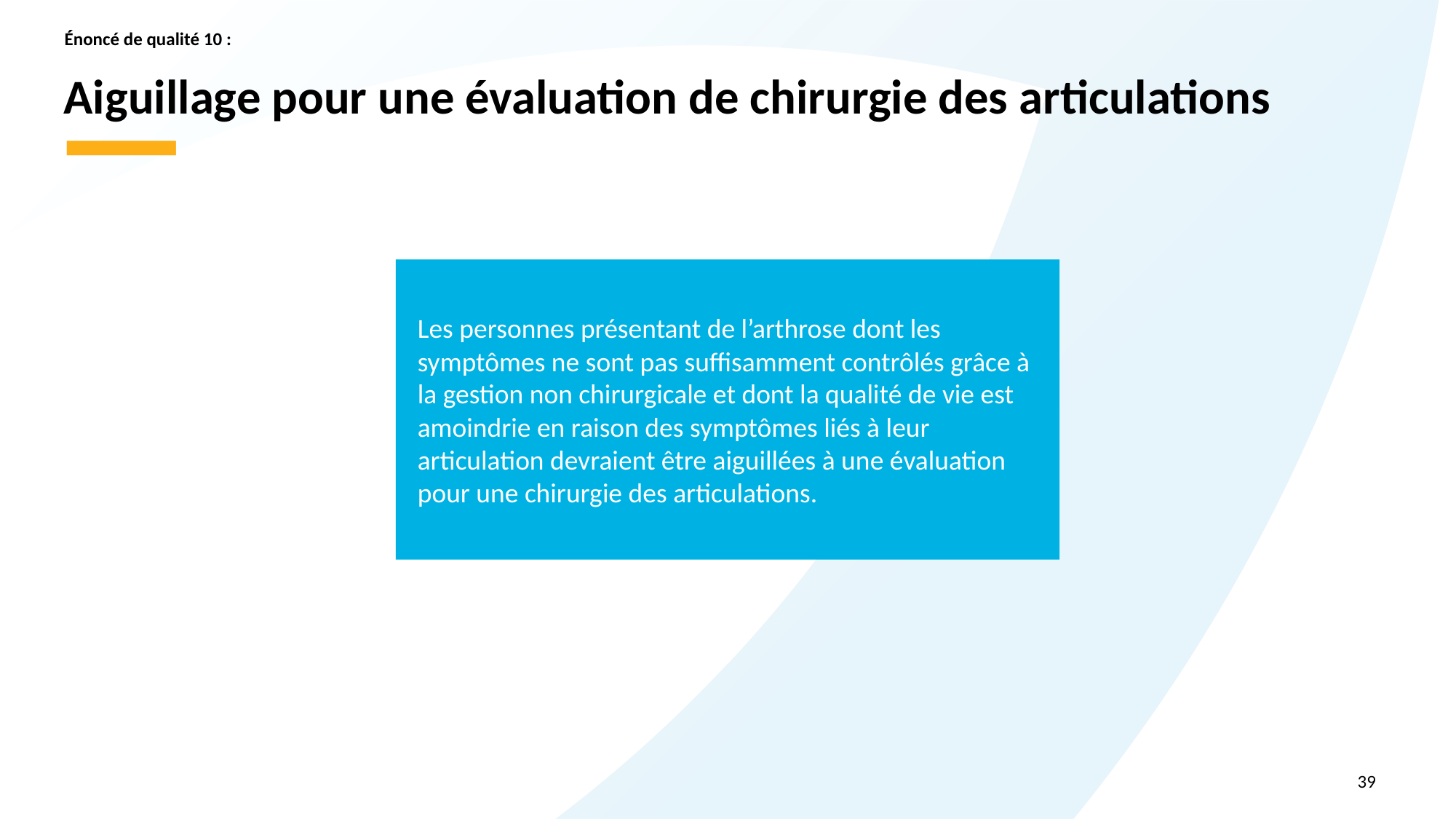

Énoncé de qualité 10 :
# Aiguillage pour une évaluation de chirurgie des articulations
Les personnes présentant de l’arthrose dont les symptômes ne sont pas suffisamment contrôlés grâce à la gestion non chirurgicale et dont la qualité de vie est amoindrie en raison des symptômes liés à leur articulation devraient être aiguillées à une évaluation pour une chirurgie des articulations.
39